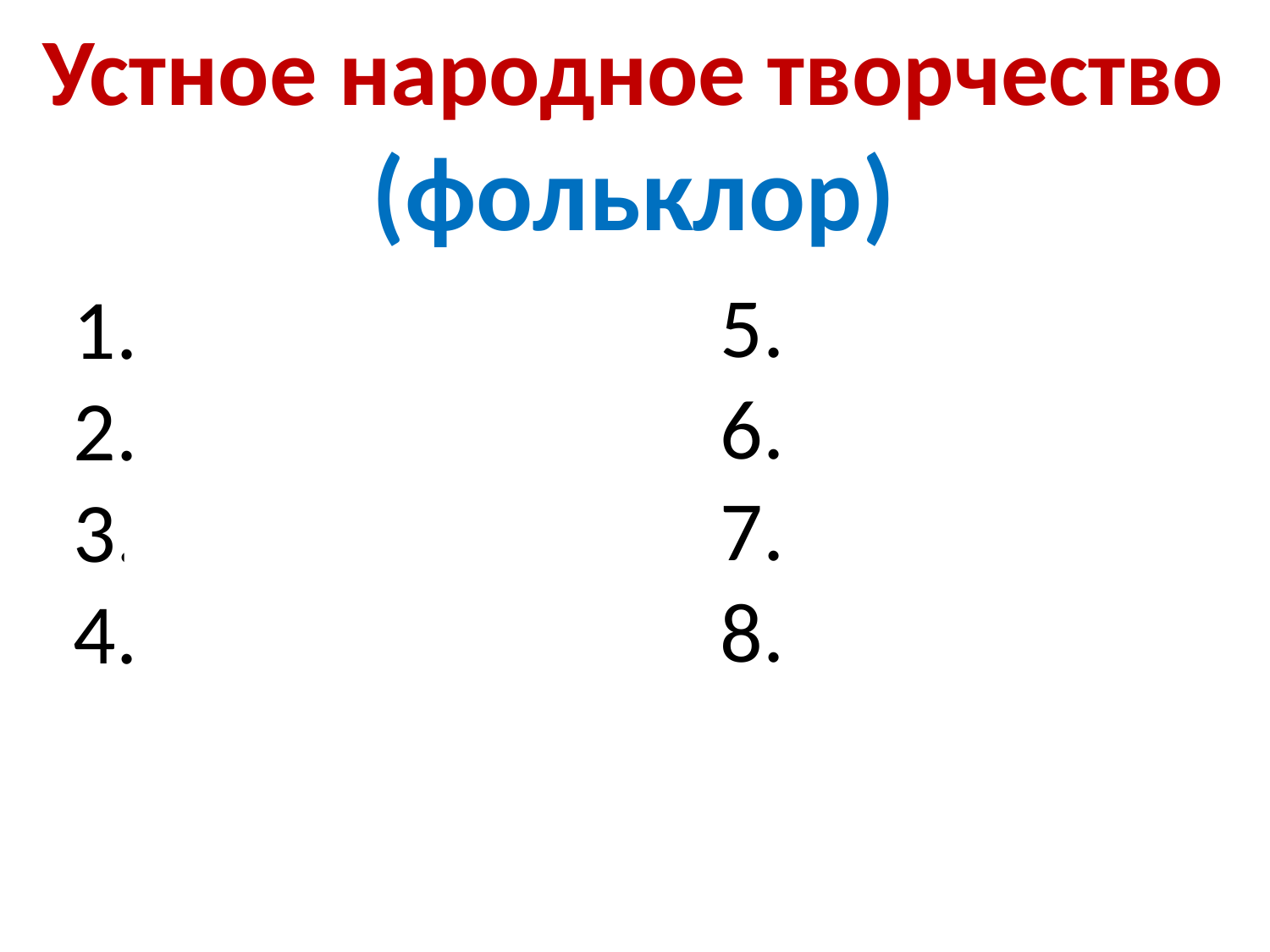

Устное народное творчество
(фольклор)

5. Песни
6. Частушки
7. Потешки
8. Небылицы
Сказки
Скороговорки
Пословицы
Загадки